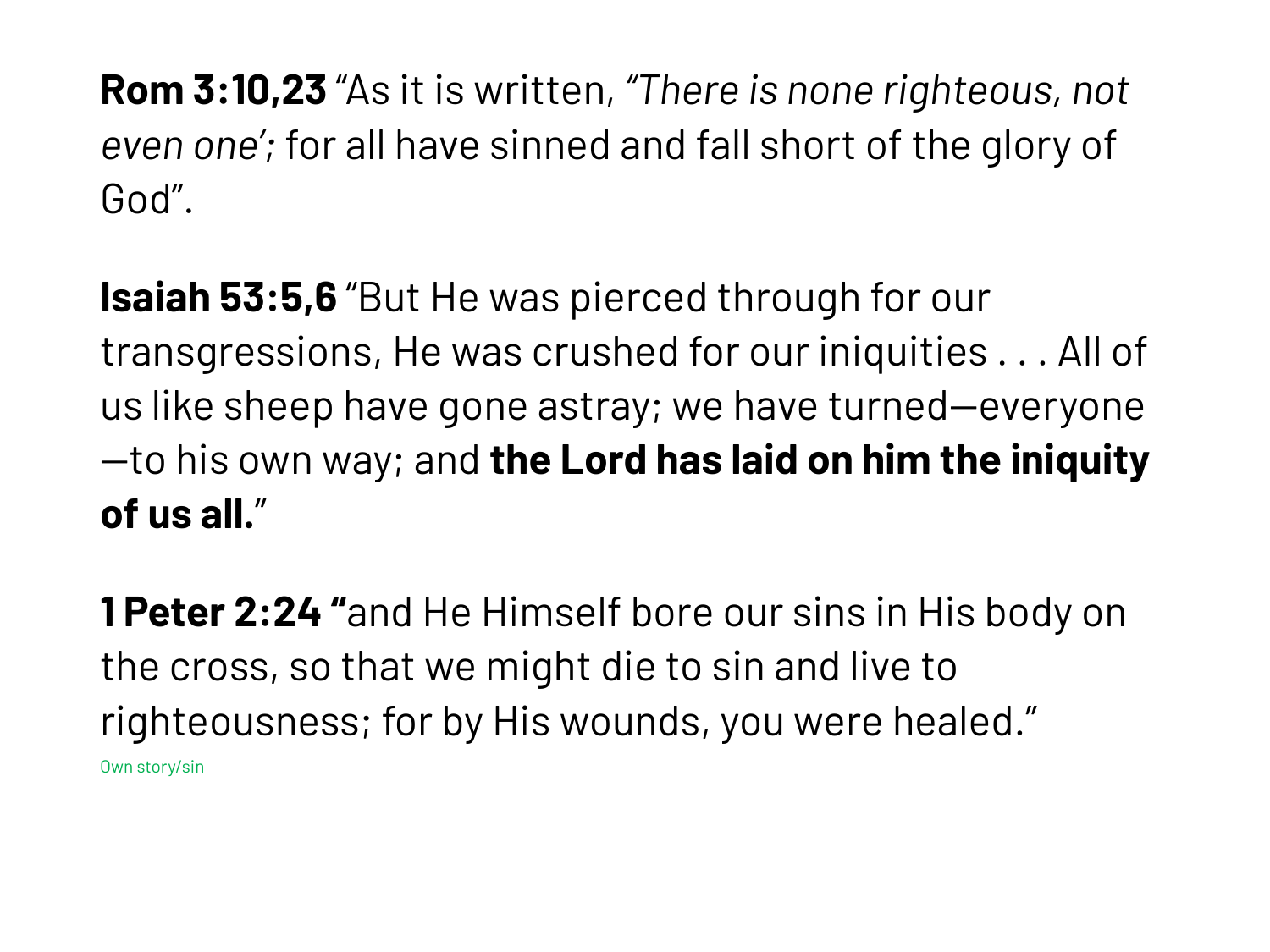

#
Rom 3:10,23 “As it is written, “There is none righteous, not even one’; for all have sinned and fall short of the glory of God”.

Isaiah 53:5,6 “But He was pierced through for our transgressions, He was crushed for our iniquities . . . All of us like sheep have gone astray; we have turned—everyone—to his own way; and the Lord has laid on him the iniquity of us all.”

1 Peter 2:24 “and He Himself bore our sins in His body on the cross, so that we might die to sin and live to righteousness; for by His wounds, you were healed.”
Own story/sin